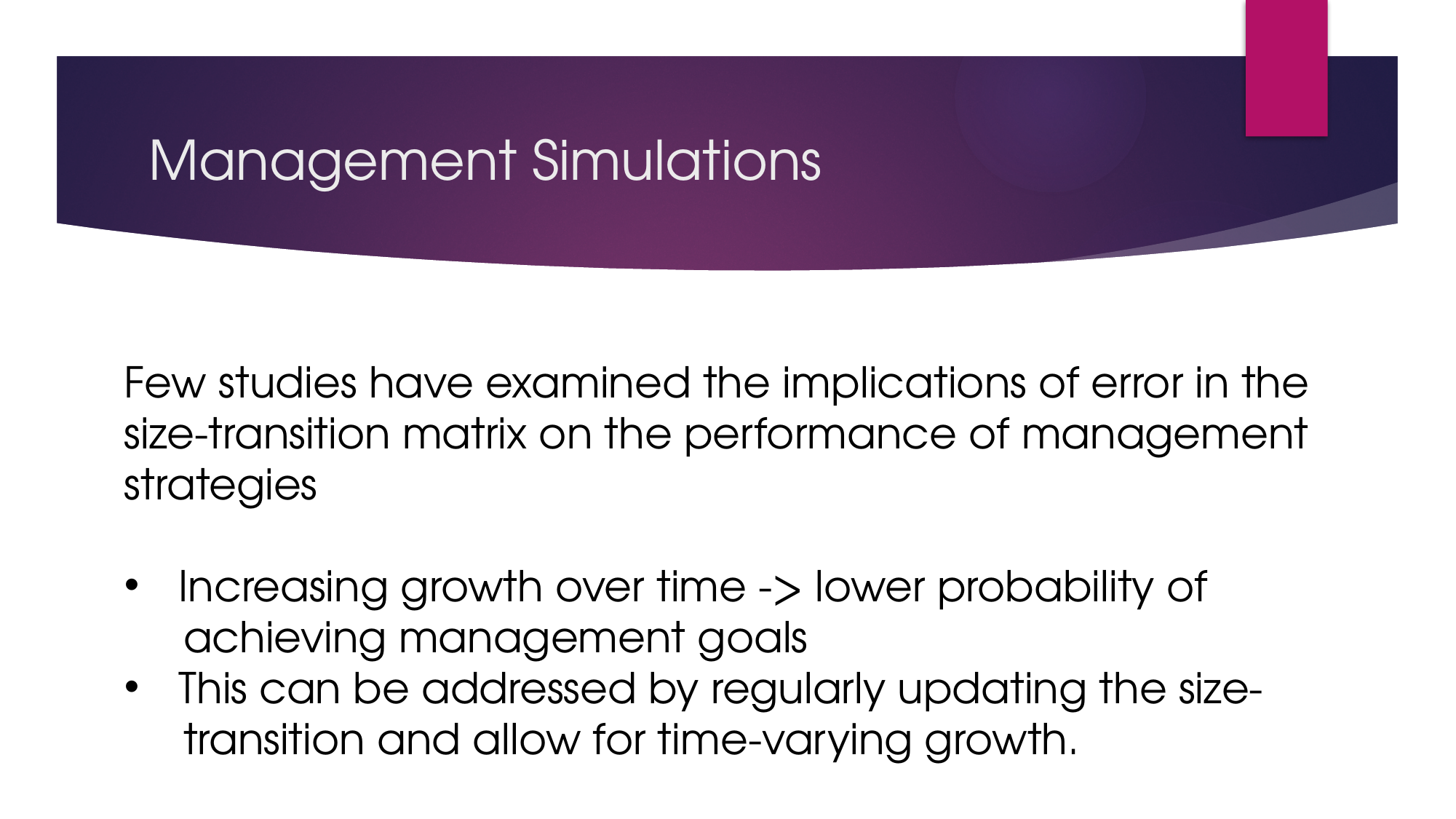

# Management Simulations
Few studies have examined the implications of error in the
size-transition matrix on the performance of management
strategies

Increasing growth over time -> lower probability of
     achieving management goals
This can be addressed by regularly updating the size-
     transition and allow for time-varying growth.